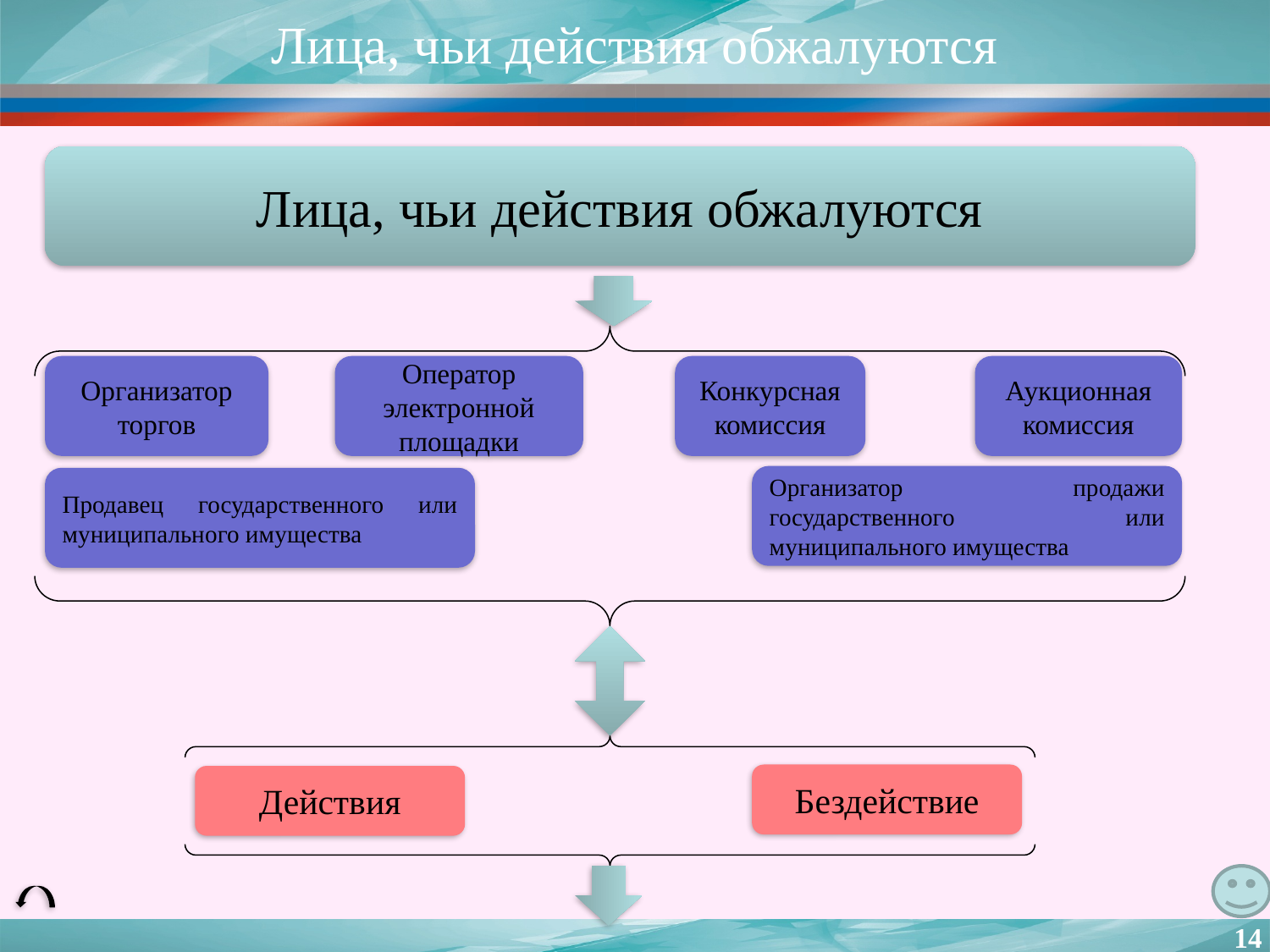

# Лица, чьи действия обжалуются

Лица, чьи действия обжалуются

Организатор торгов
Оператор электронной площадки
Конкурсная комиссия
Аукционная комиссия

Организатор продажи государственного или муниципального имущества
Продавец государственного или муниципального имущества

Бездействие
Действия

14